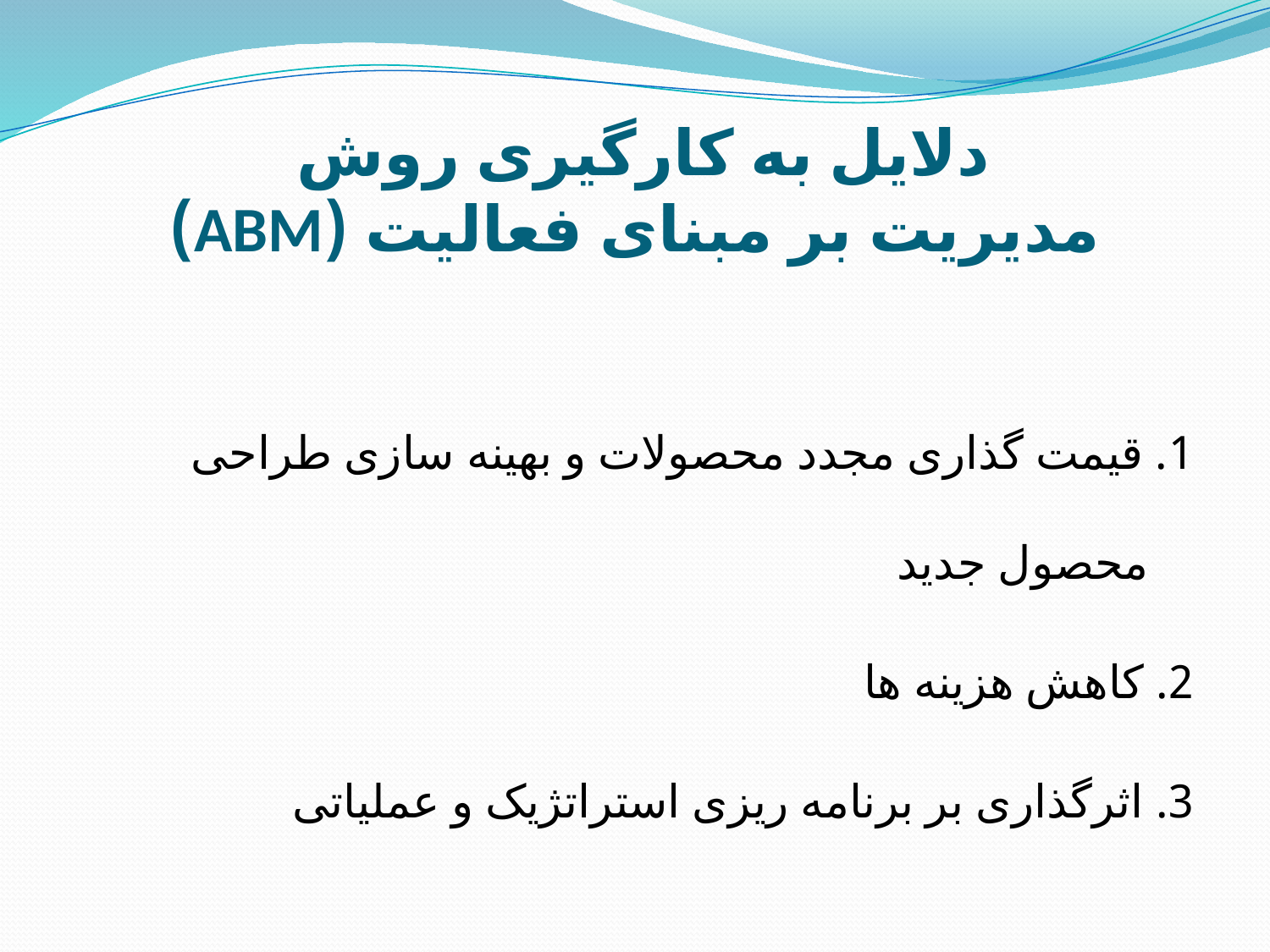

# دلايل به کارگيری روش مديريت بر مبنای فعاليت (ABM)

1. قيمت گذاری مجدد محصولات و بهينه سازی طراحی محصول جديد
2. کاهش هزينه ها
3. اثرگذاری بر برنامه ريزی استراتژيک و عملياتی